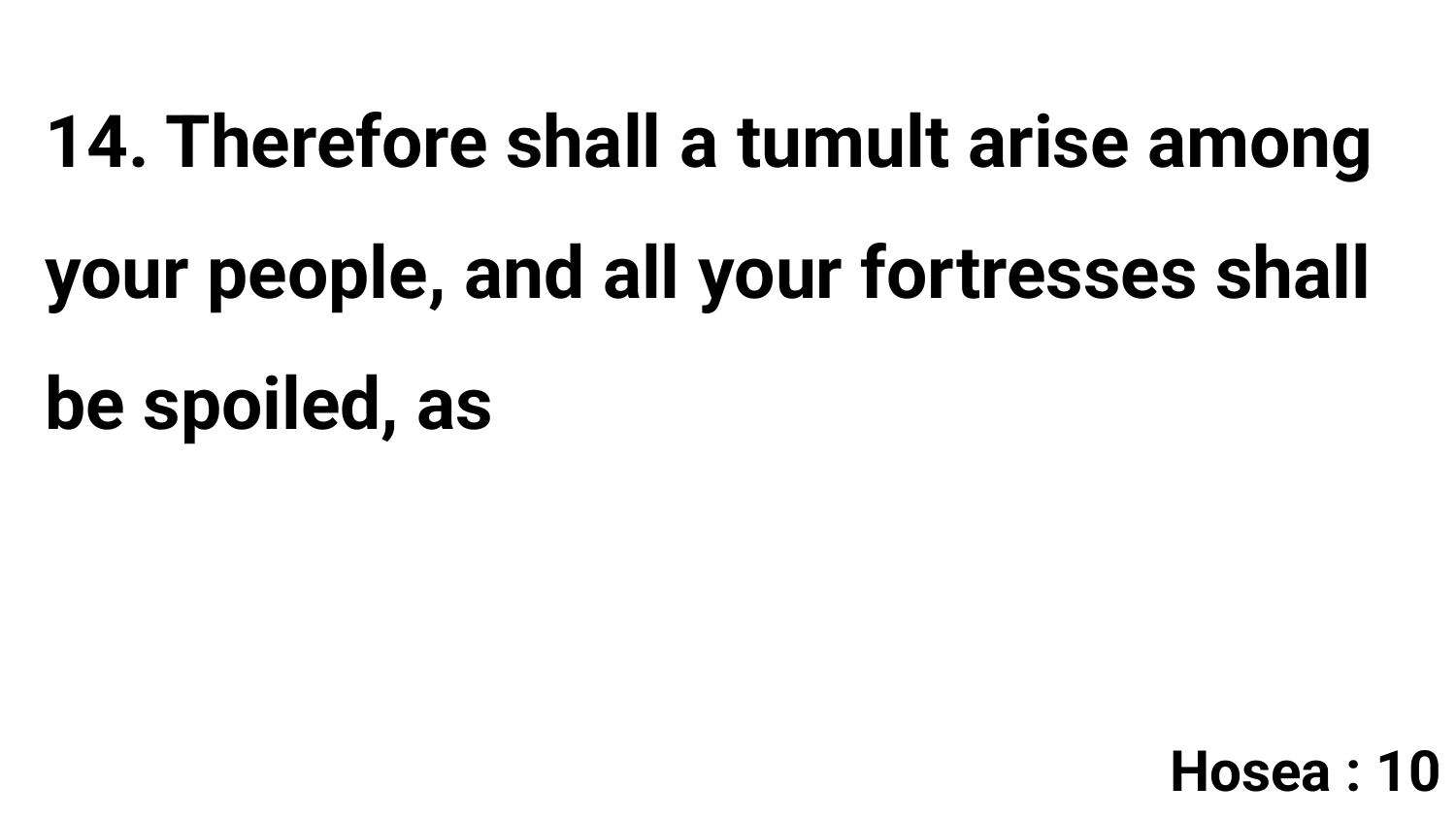

14. Therefore shall a tumult arise among your people, and all your fortresses shall be spoiled, as
Hosea : 10